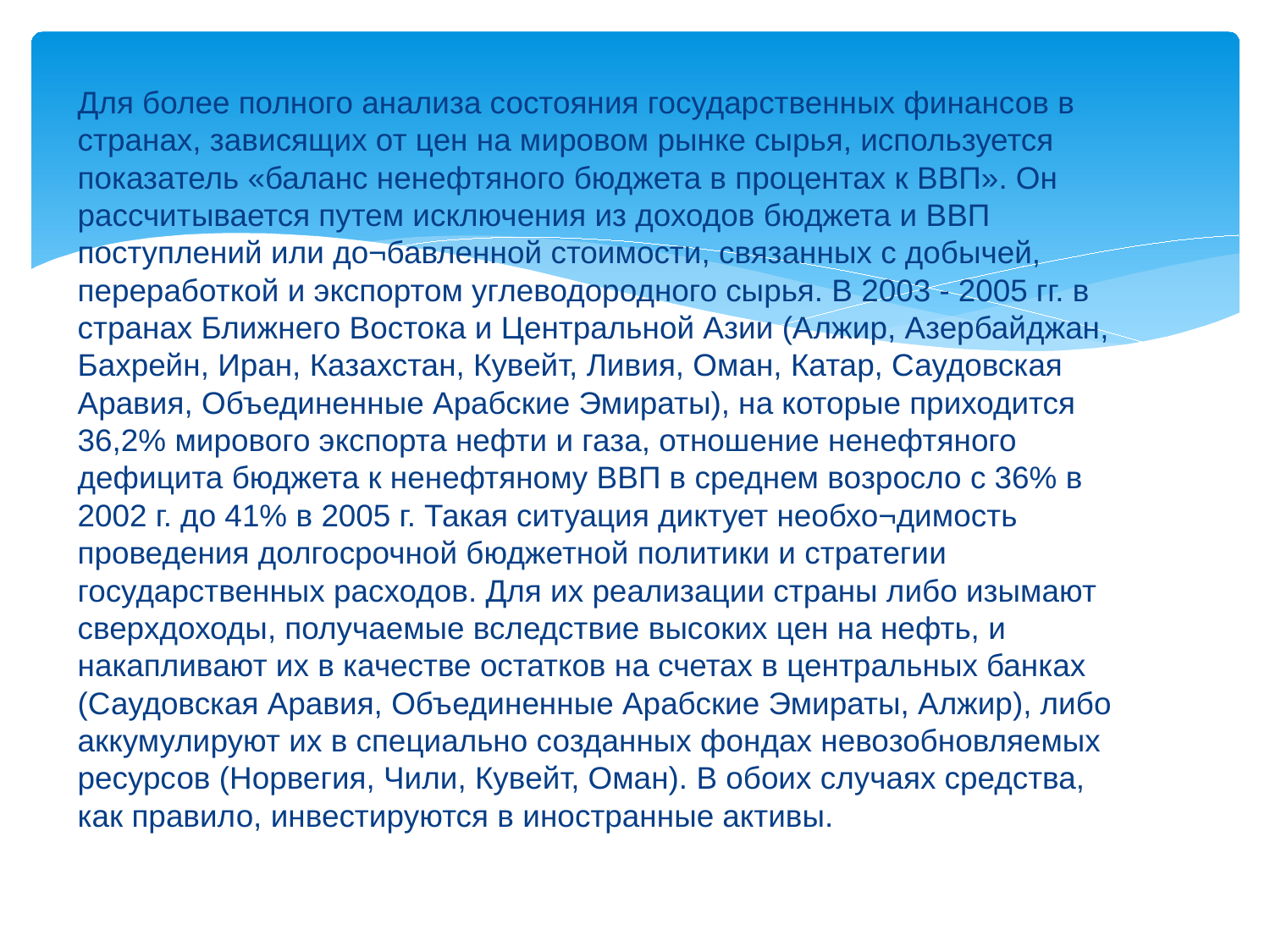

Для более полного анализа состояния государственных финансов в странах, зависящих от цен на мировом рынке сырья, используется показатель «баланс ненефтяного бюджета в процентах к ВВП». Он рассчитывается путем исключения из доходов бюджета и ВВП поступлений или до¬бавленной стоимости, связанных с добычей, переработкой и экспортом углеводородного сырья. В 2003 - 2005 гг. в странах Ближнего Востока и Центральной Азии (Алжир, Азербайджан, Бахрейн, Иран, Казахстан, Кувейт, Ливия, Оман, Катар, Саудовская Аравия, Объединенные Арабские Эмираты), на которые приходится 36,2% мирового экспорта нефти и газа, отношение ненефтяного дефицита бюджета к ненефтяному ВВП в среднем возросло с 36% в 2002 г. до 41% в 2005 г. Такая ситуация диктует необхо¬димость проведения долгосрочной бюджетной политики и стратегии государственных расходов. Для их реализации страны либо изымают сверхдоходы, получаемые вследствие высоких цен на нефть, и накапливают их в качестве остатков на счетах в центральных банках (Саудовская Аравия, Объединенные Арабские Эмираты, Алжир), либо аккумулируют их в специально созданных фондах невозобновляемых ресурсов (Норвегия, Чили, Кувейт, Оман). В обоих случаях средства, как правило, инвестируются в иностранные активы.